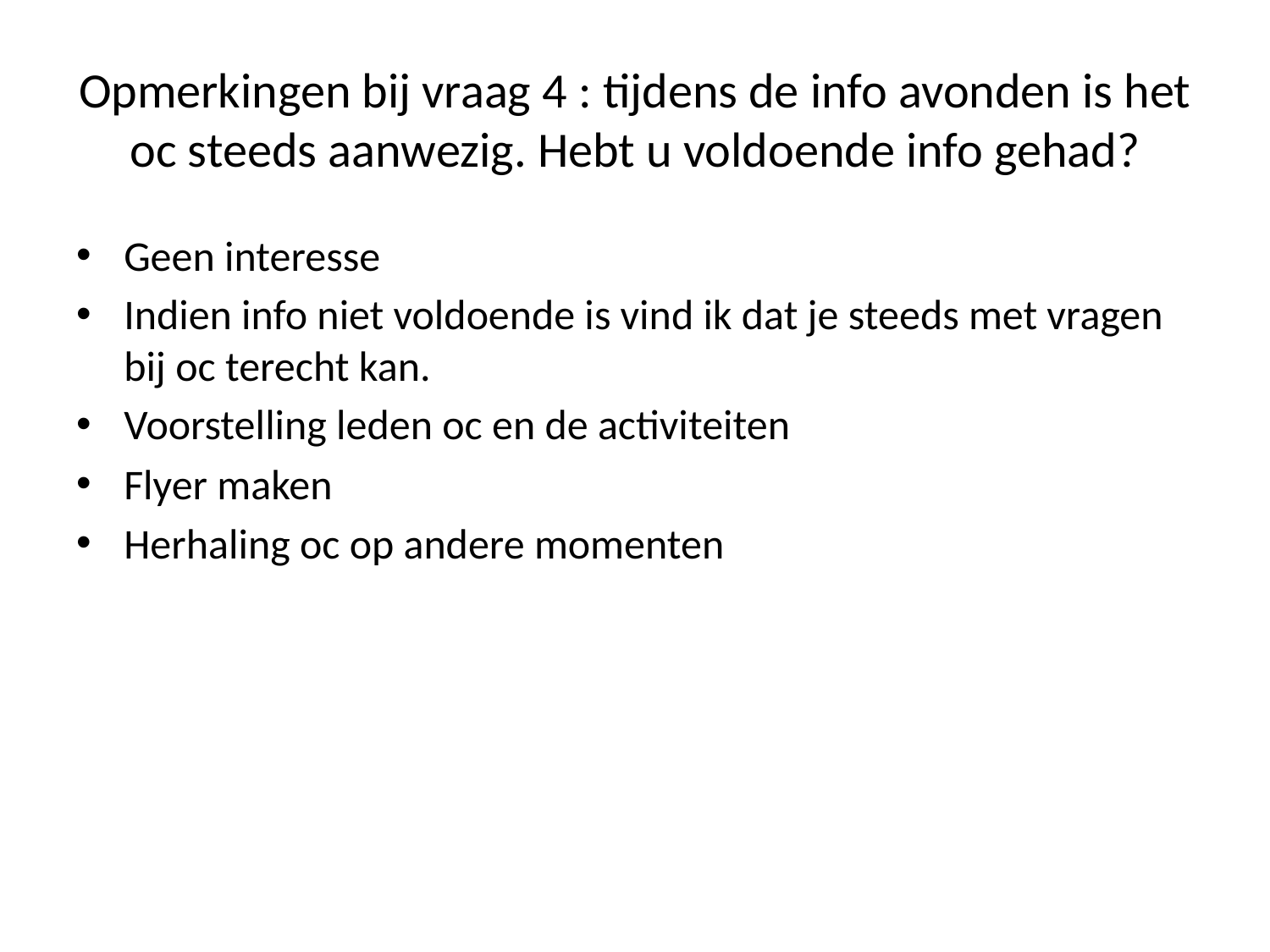

# Opmerkingen bij vraag 4 : tijdens de info avonden is het oc steeds aanwezig. Hebt u voldoende info gehad?
Geen interesse
Indien info niet voldoende is vind ik dat je steeds met vragen bij oc terecht kan.
Voorstelling leden oc en de activiteiten
Flyer maken
Herhaling oc op andere momenten